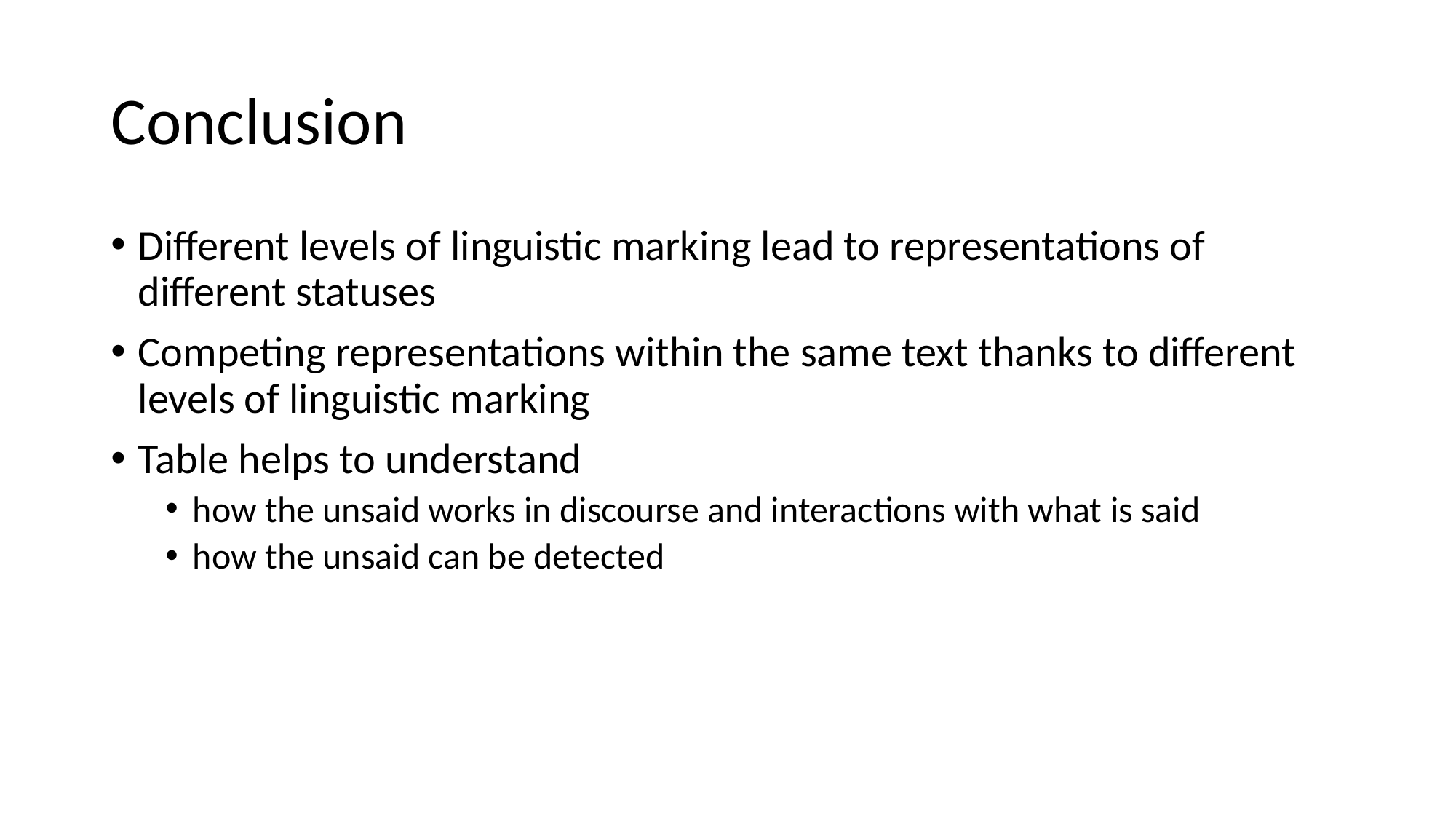

# Conclusion
Different levels of linguistic marking lead to representations of different statuses
Competing representations within the same text thanks to different levels of linguistic marking
Table helps to understand
how the unsaid works in discourse and interactions with what is said
how the unsaid can be detected